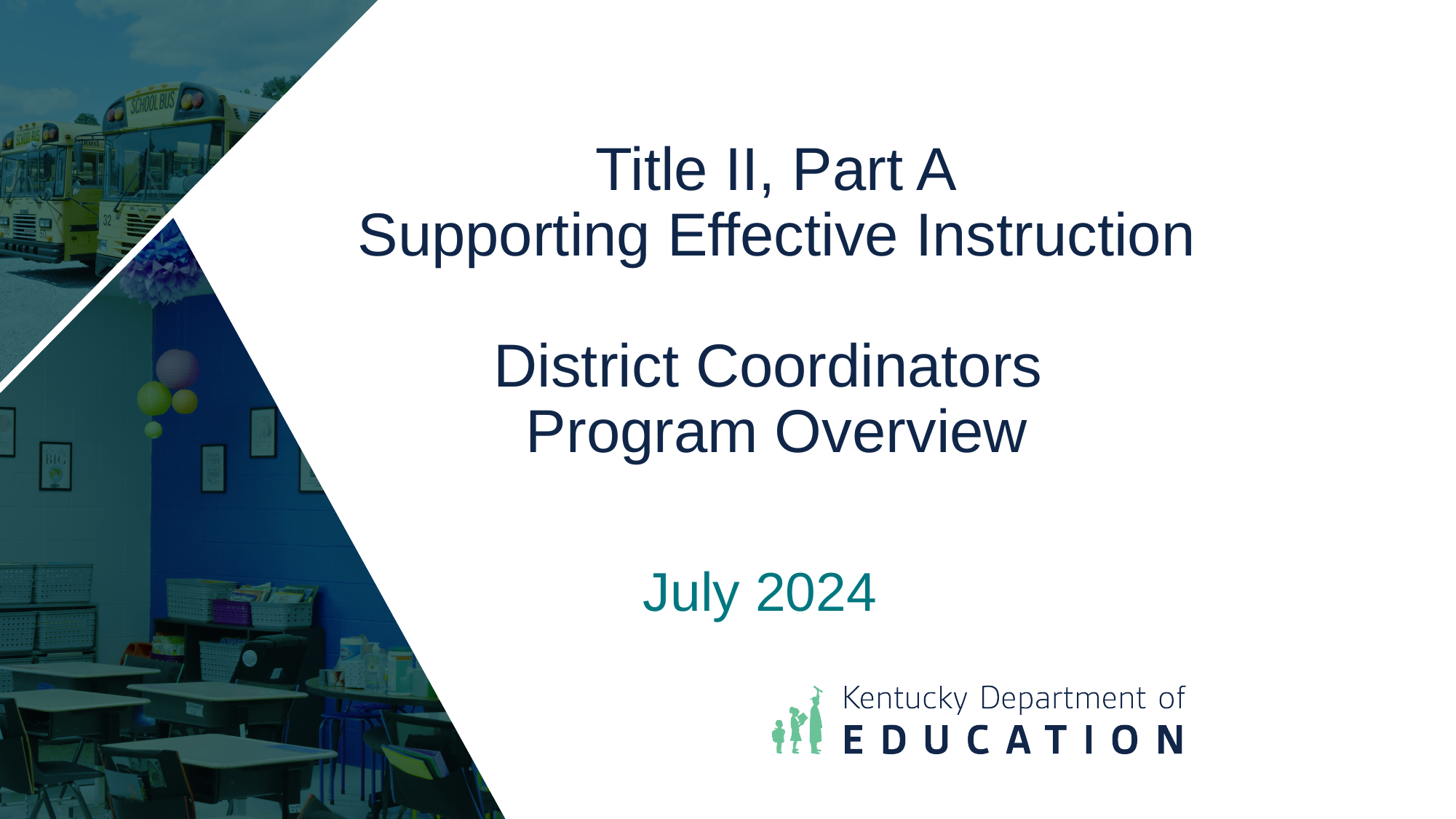

# Title II, Part A Supporting Effective Instruction District Coordinators Program Overview
July 2024